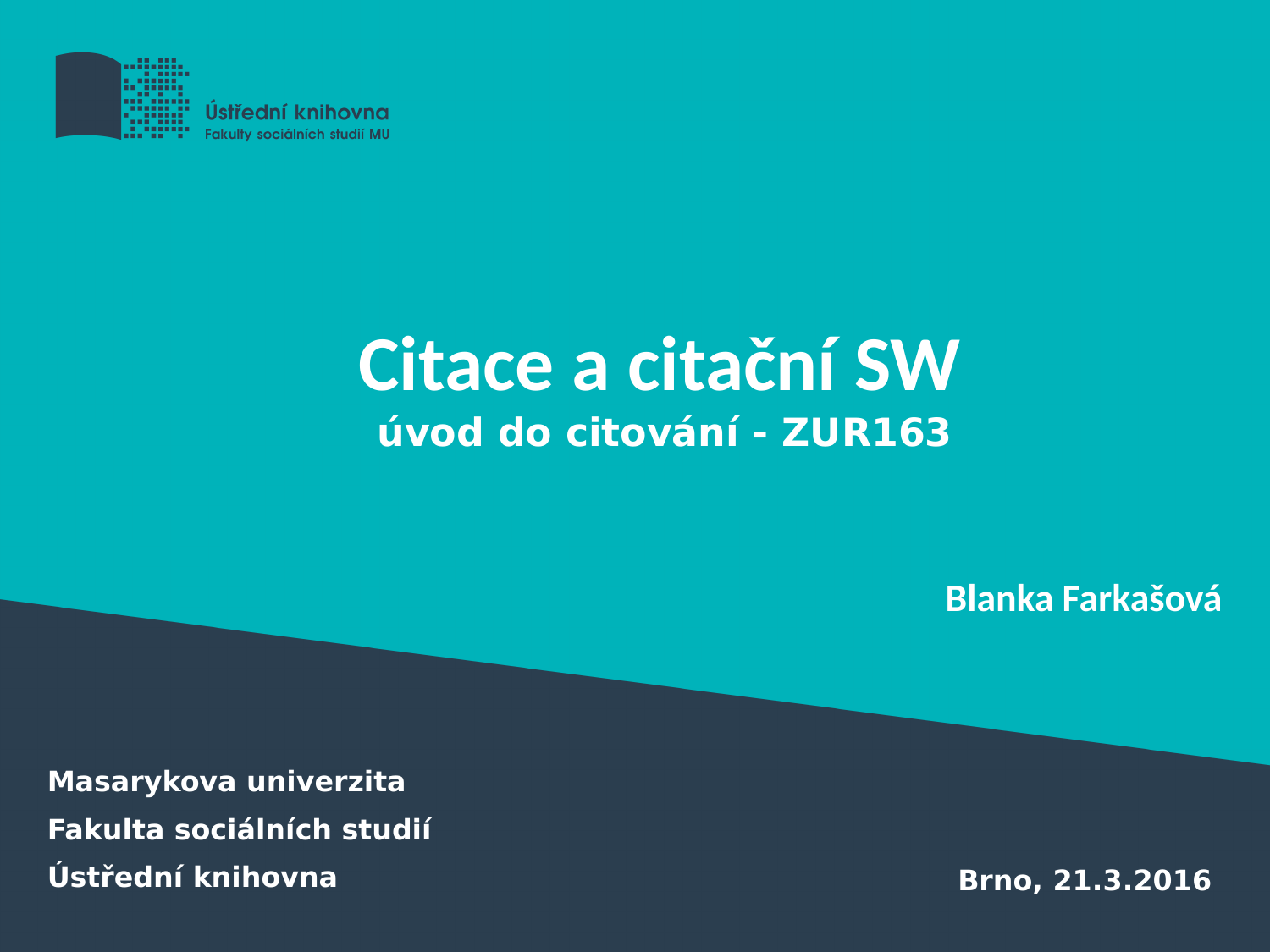

# Citace a citační SW
úvod do citování - ZUR163
Blanka Farkašová

Masarykova univerzita
Fakulta sociálních studií
Ústřední knihovna
Brno, 21.3.2016